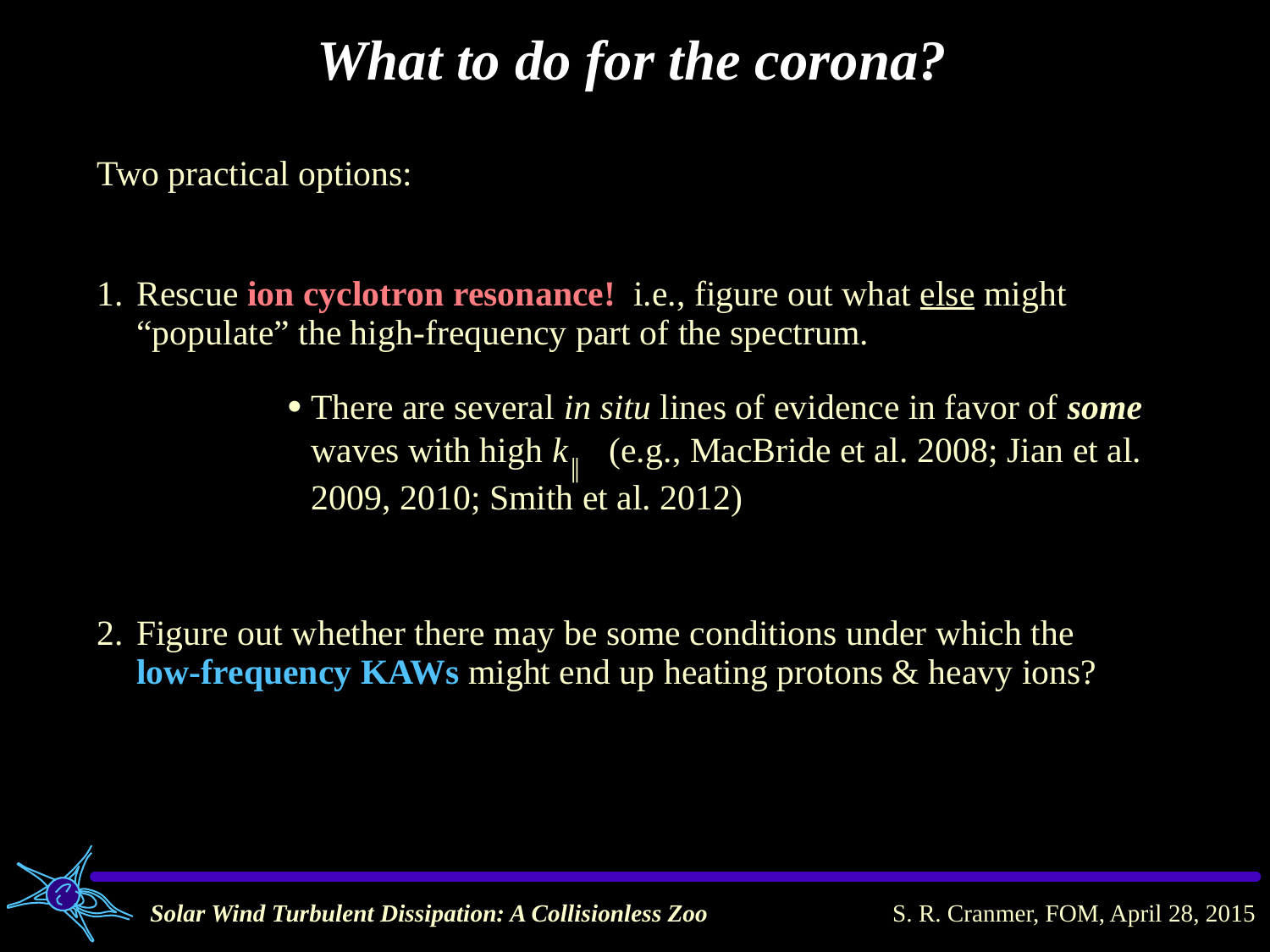

What to do for the corona?
Two practical options:

Rescue ion cyclotron resonance!  i.e., figure out what else might “populate” the high-frequency part of the spectrum.

Figure out whether there may be some conditions under which the low-frequency KAWs might end up heating protons & heavy ions?
There are several in situ lines of evidence in favor of some waves with high k║   (e.g., MacBride et al. 2008; Jian et al. 2009, 2010; Smith et al. 2012)